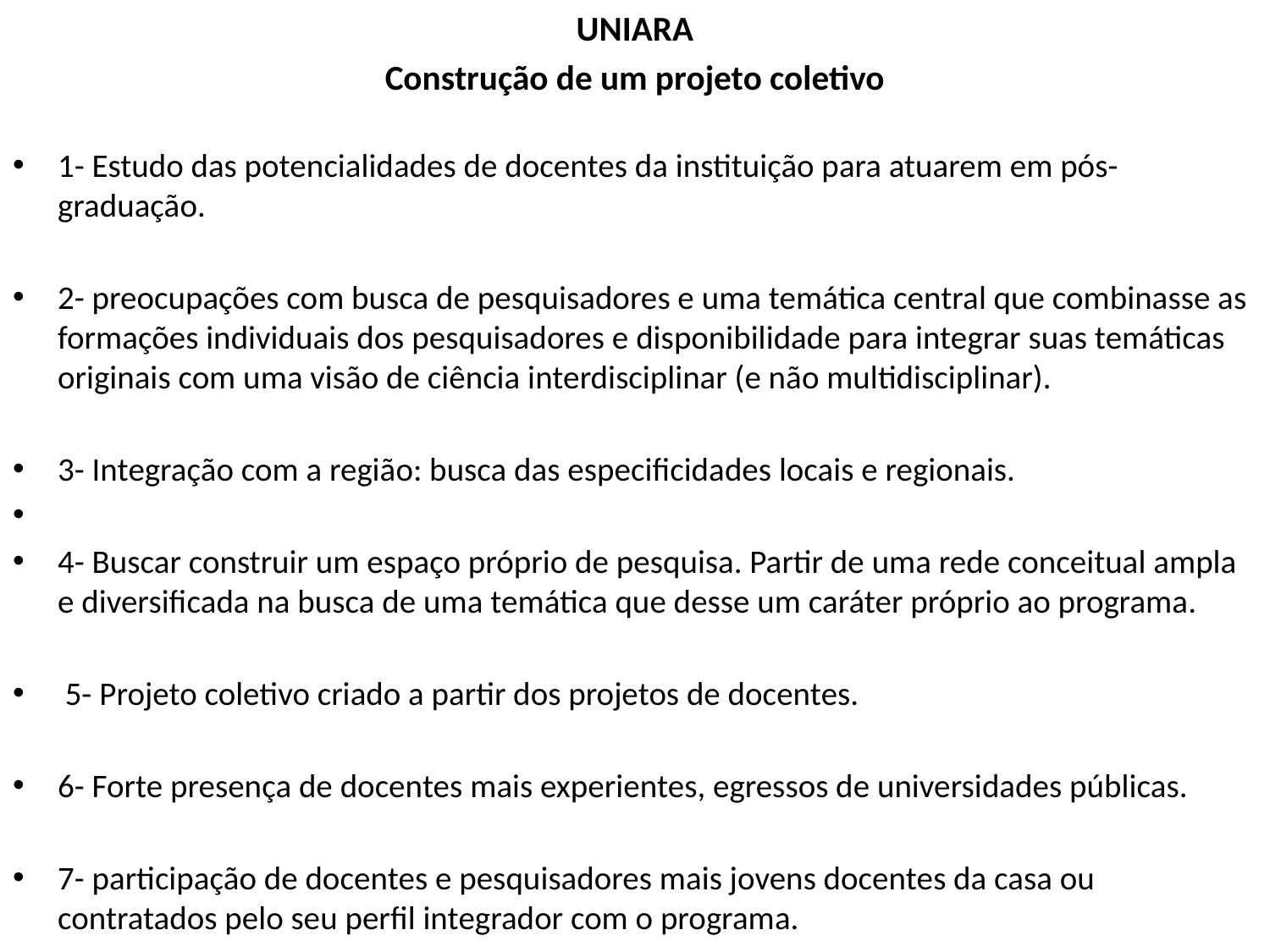

UNIARA
Construção de um projeto coletivo

1- Estudo das potencialidades de docentes da instituição para atuarem em pós-graduação.

2- preocupações com busca de pesquisadores e uma temática central que combinasse as formações individuais dos pesquisadores e disponibilidade para integrar suas temáticas originais com uma visão de ciência interdisciplinar (e não multidisciplinar).

3- Integração com a região: busca das especificidades locais e regionais.

4- Buscar construir um espaço próprio de pesquisa. Partir de uma rede conceitual ampla e diversificada na busca de uma temática que desse um caráter próprio ao programa.

 5- Projeto coletivo criado a partir dos projetos de docentes.

6- Forte presença de docentes mais experientes, egressos de universidades públicas.

7- participação de docentes e pesquisadores mais jovens docentes da casa ou contratados pelo seu perfil integrador com o programa.